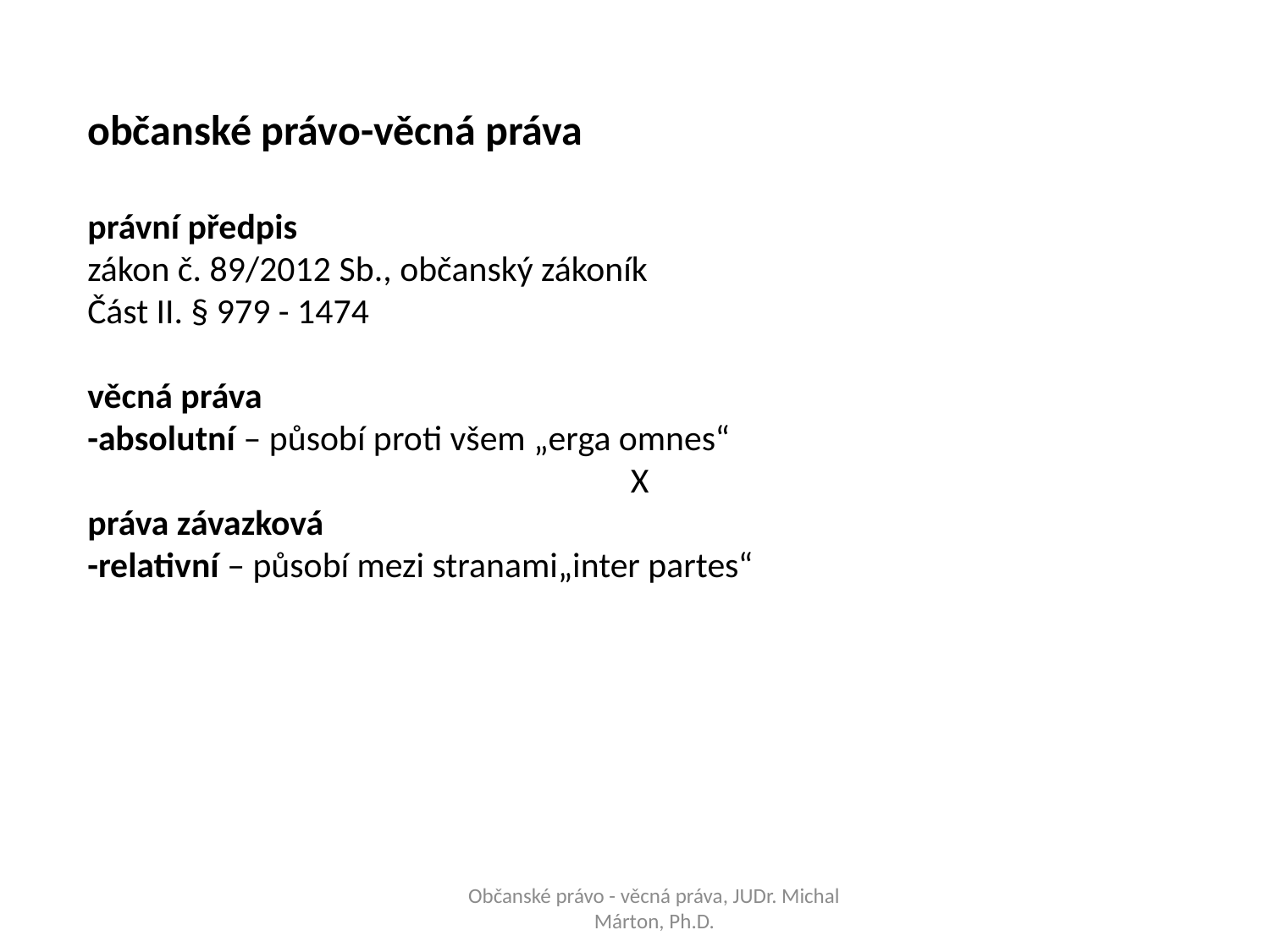

občanské právo-věcná práva

právní předpis
zákon č. 89/2012 Sb., občanský zákoník
Část II. § 979 - 1474

věcná práva
-absolutní – působí proti všem „erga omnes“
X
práva závazková
-relativní – působí mezi stranami„inter partes“

Občanské právo - věcná práva, JUDr. Michal Márton, Ph.D.